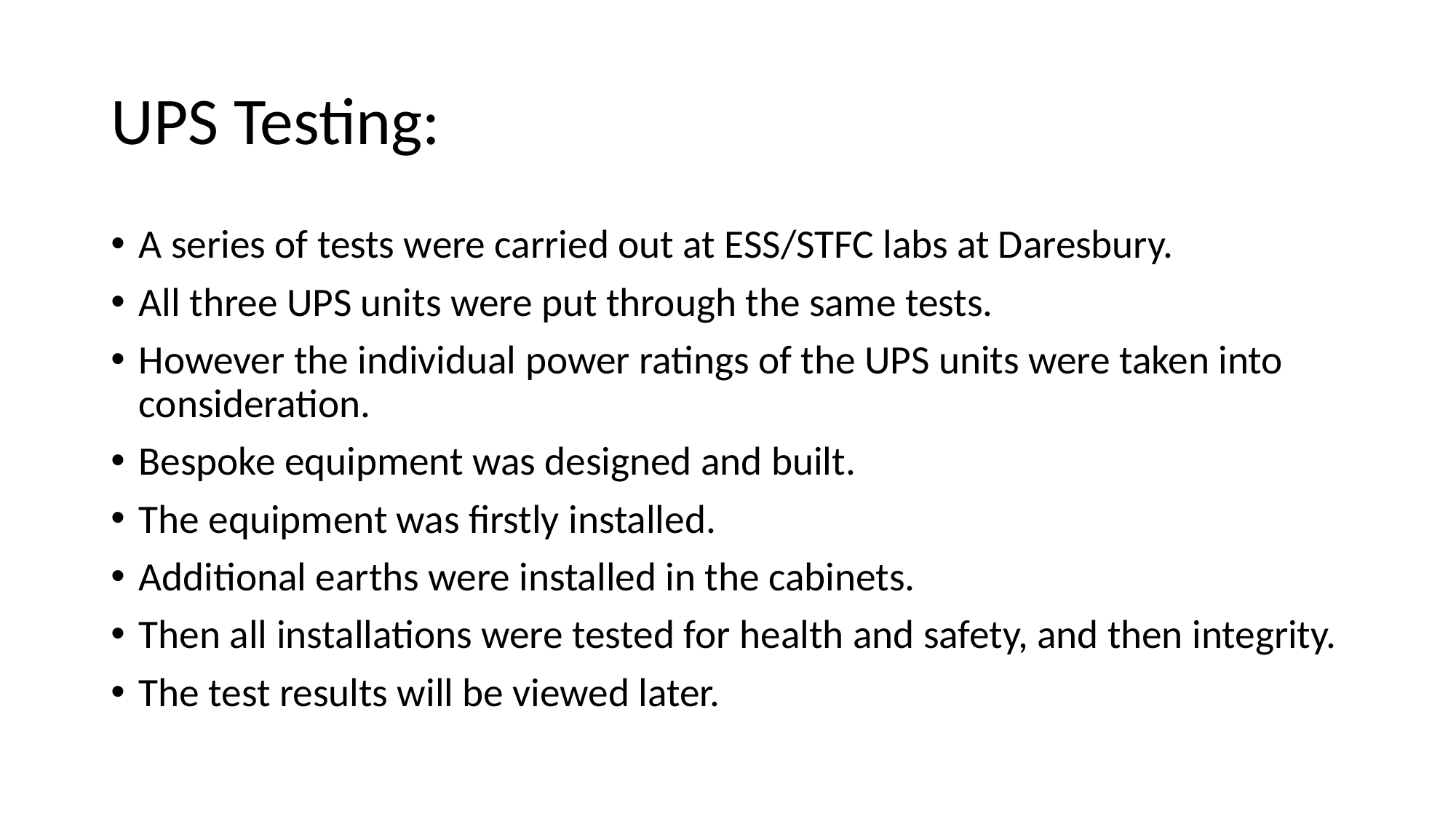

# UPS Testing:
A series of tests were carried out at ESS/STFC labs at Daresbury.
All three UPS units were put through the same tests.
However the individual power ratings of the UPS units were taken into consideration.
Bespoke equipment was designed and built.
The equipment was firstly installed.
Additional earths were installed in the cabinets.
Then all installations were tested for health and safety, and then integrity.
The test results will be viewed later.